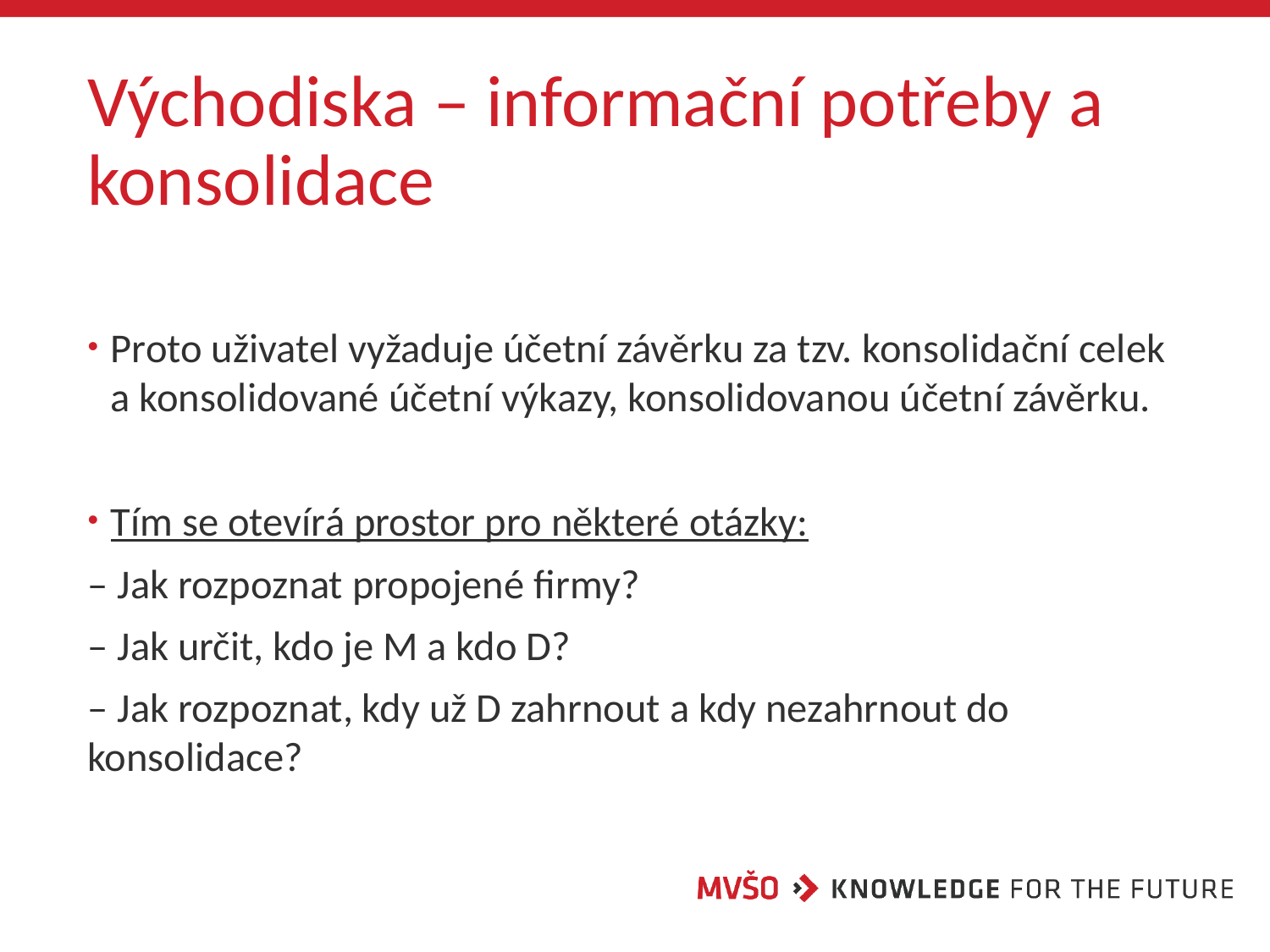

# Východiska – informační potřeby a konsolidace

Proto uživatel vyžaduje účetní závěrku za tzv. konsolidační celek a konsolidované účetní výkazy, konsolidovanou účetní závěrku.

Tím se otevírá prostor pro některé otázky:
– Jak rozpoznat propojené firmy?
– Jak určit, kdo je M a kdo D?
– Jak rozpoznat, kdy už D zahrnout a kdy nezahrnout do    	konsolidace?